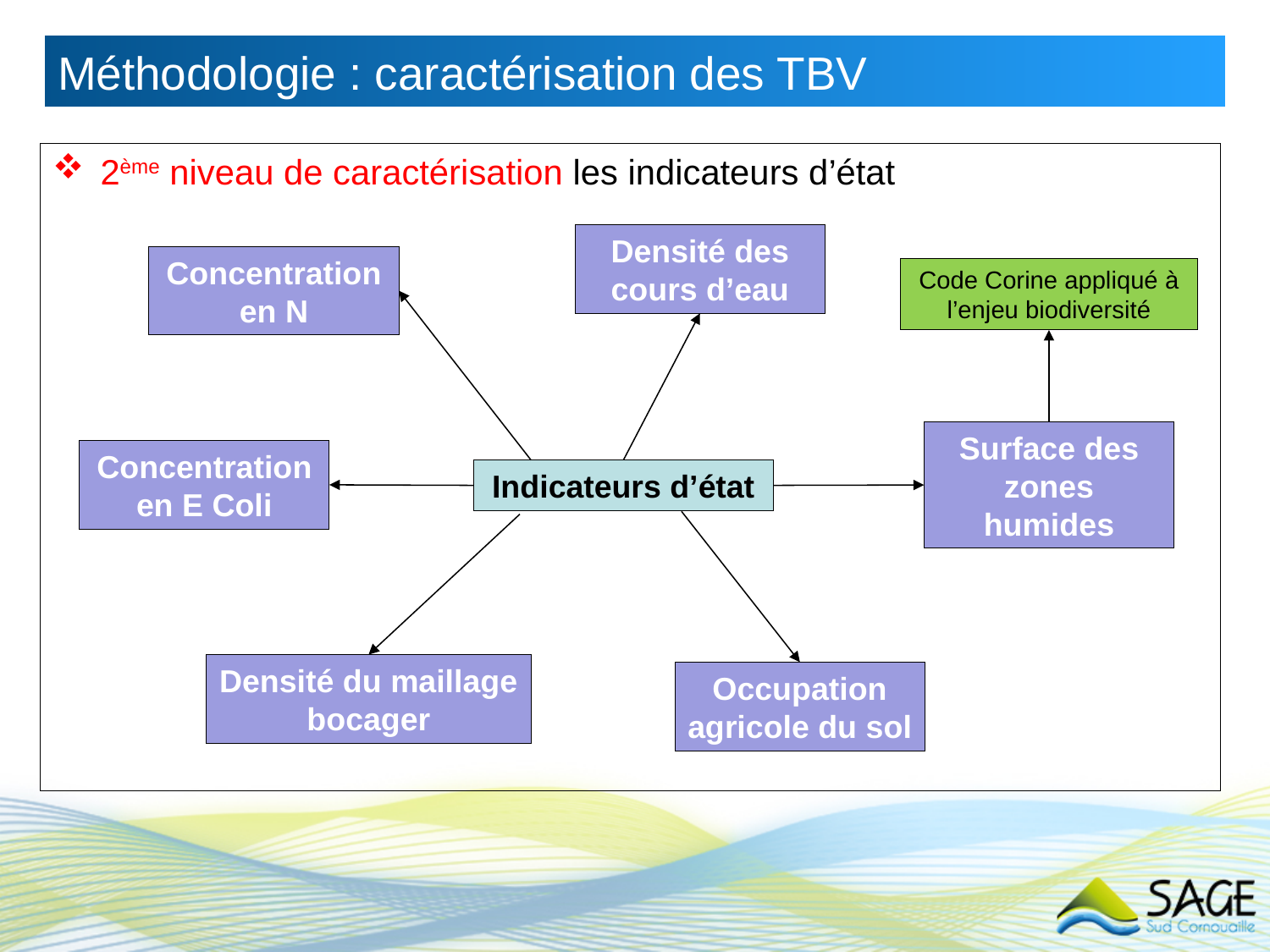

Méthodologie : caractérisation des TBV
2ème niveau de caractérisation les indicateurs d’état

Densité des cours d’eau
Concentration en N
Code Corine appliqué à l’enjeu biodiversité
Surface des zones humides
Concentration en E Coli
Indicateurs d’état
Densité du maillage bocager
Occupation agricole du sol